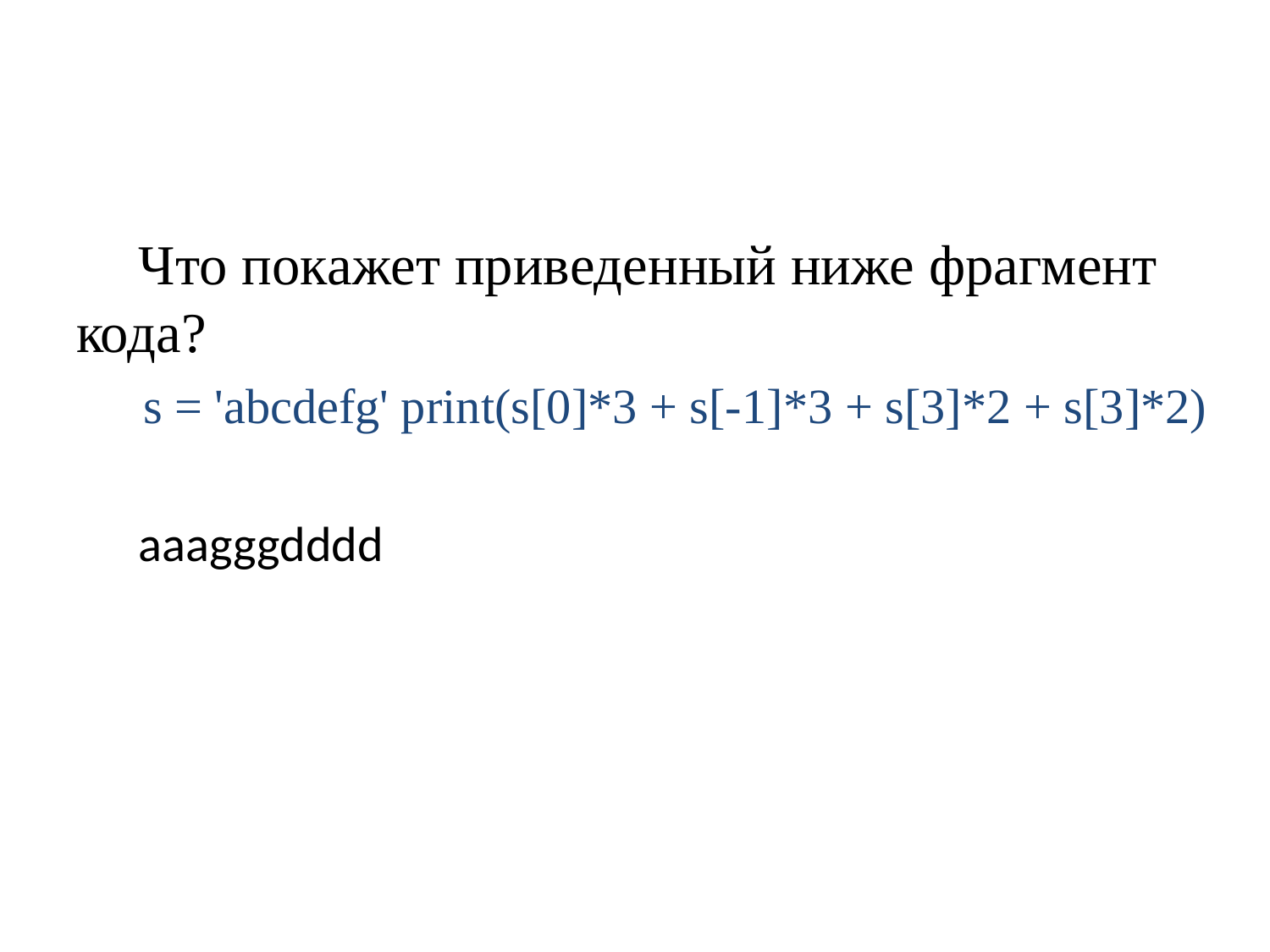

#
Что покажет приведенный ниже фрагмент кода?
s = 'abcdefg' print(s[0]*3 + s[-1]*3 + s[3]*2 + s[3]*2)

aaagggdddd